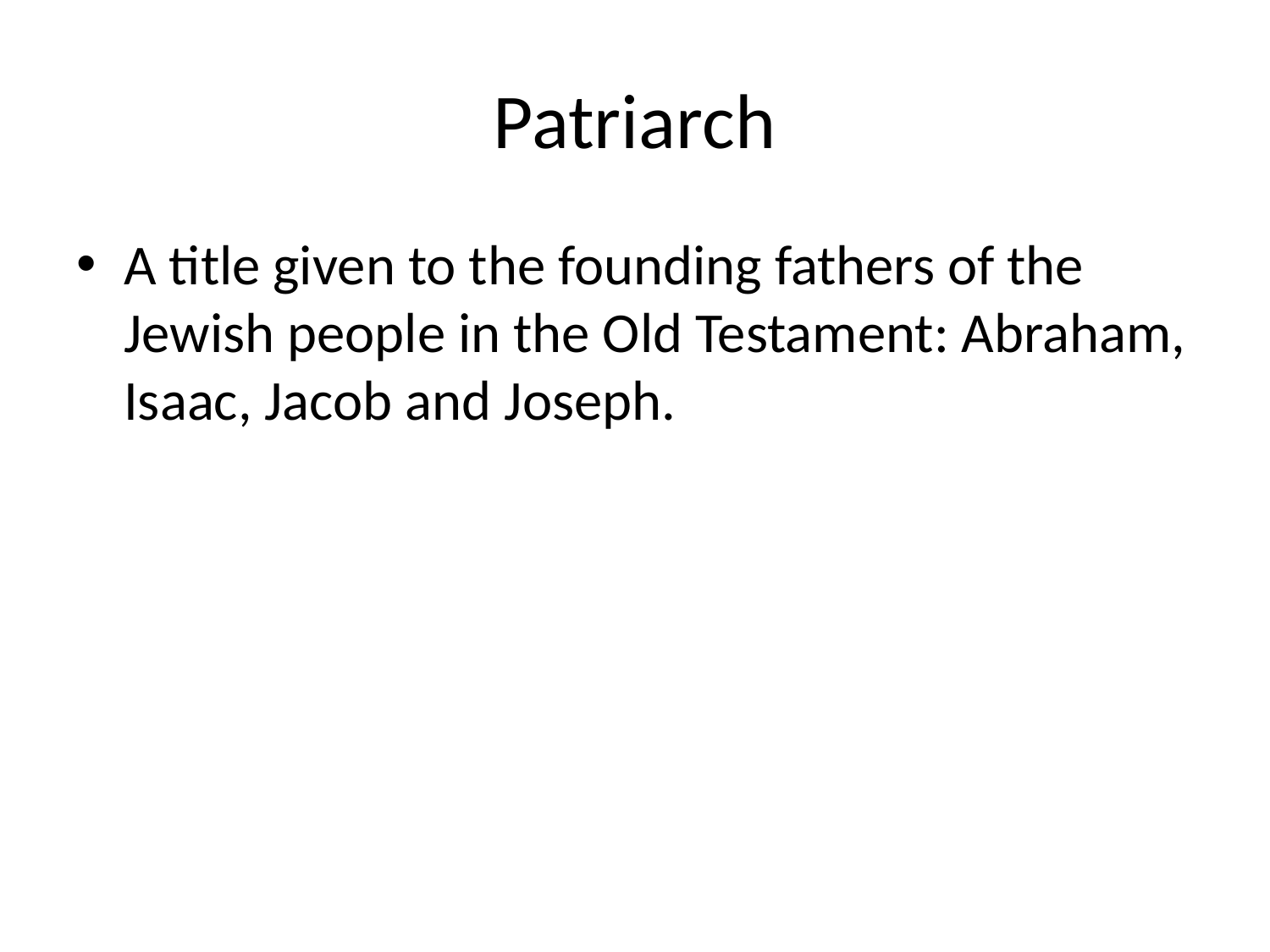

# Patriarch
A title given to the founding fathers of the Jewish people in the Old Testament: Abraham, Isaac, Jacob and Joseph.